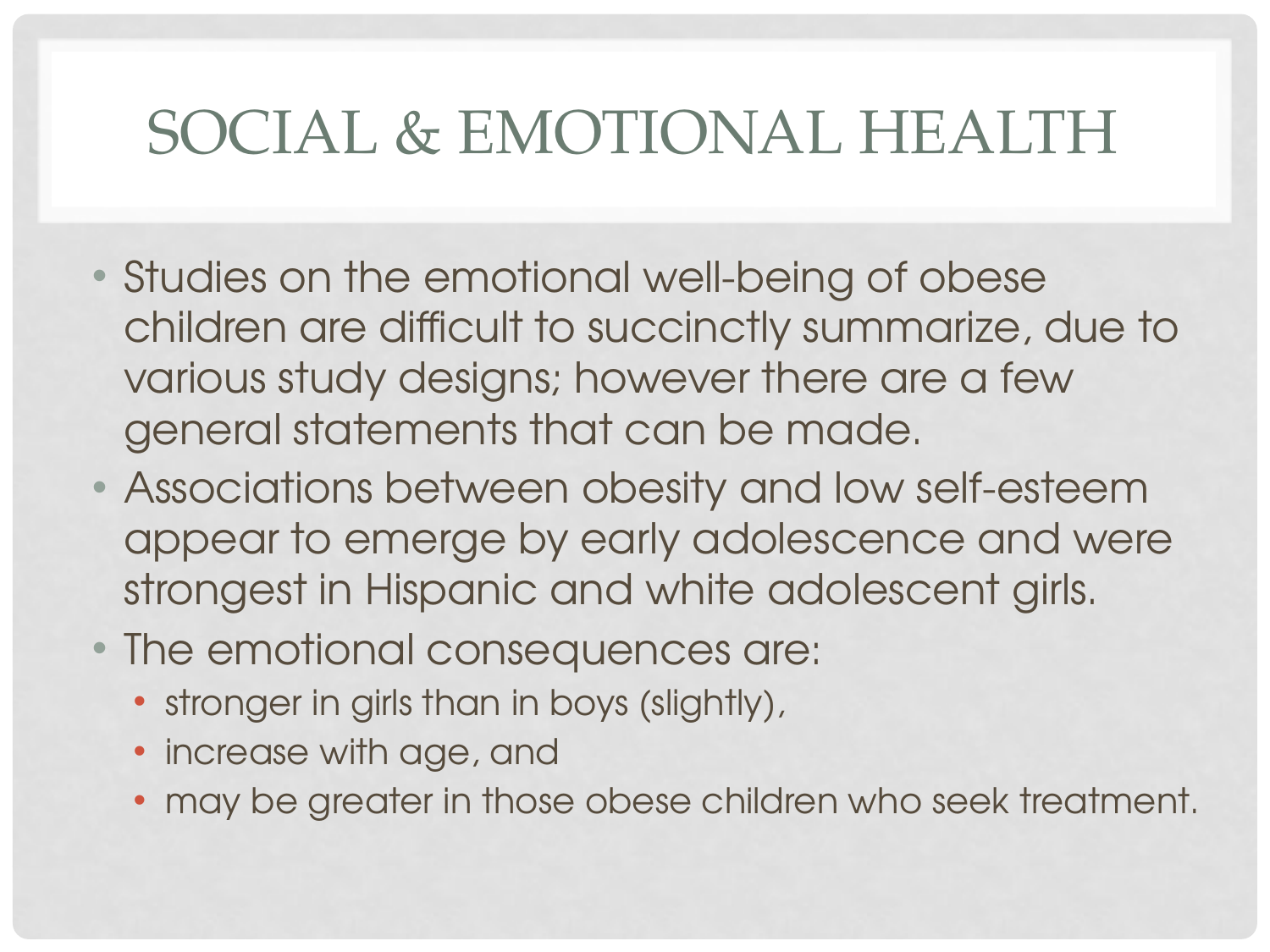

# Social & Emotional Health
Studies on the emotional well-being of obese children are difficult to succinctly summarize, due to various study designs; however there are a few general statements that can be made.
Associations between obesity and low self-esteem appear to emerge by early adolescence and were strongest in Hispanic and white adolescent girls.
The emotional consequences are:
stronger in girls than in boys (slightly),
increase with age, and
may be greater in those obese children who seek treatment.